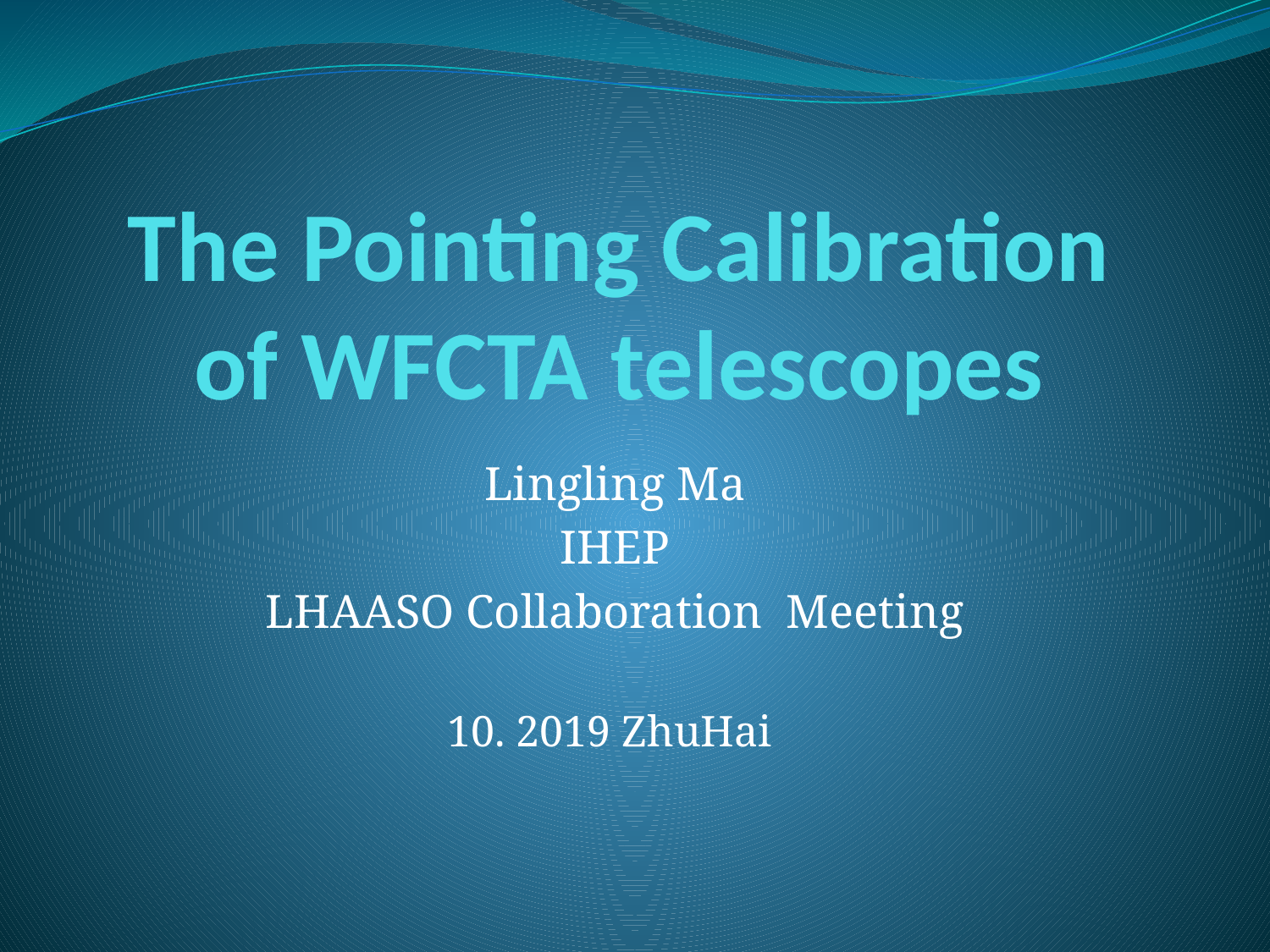

# The Pointing Calibration of WFCTA telescopes
Lingling Ma
IHEP
LHAASO Collaboration  Meeting
10. 2019 ZhuHai